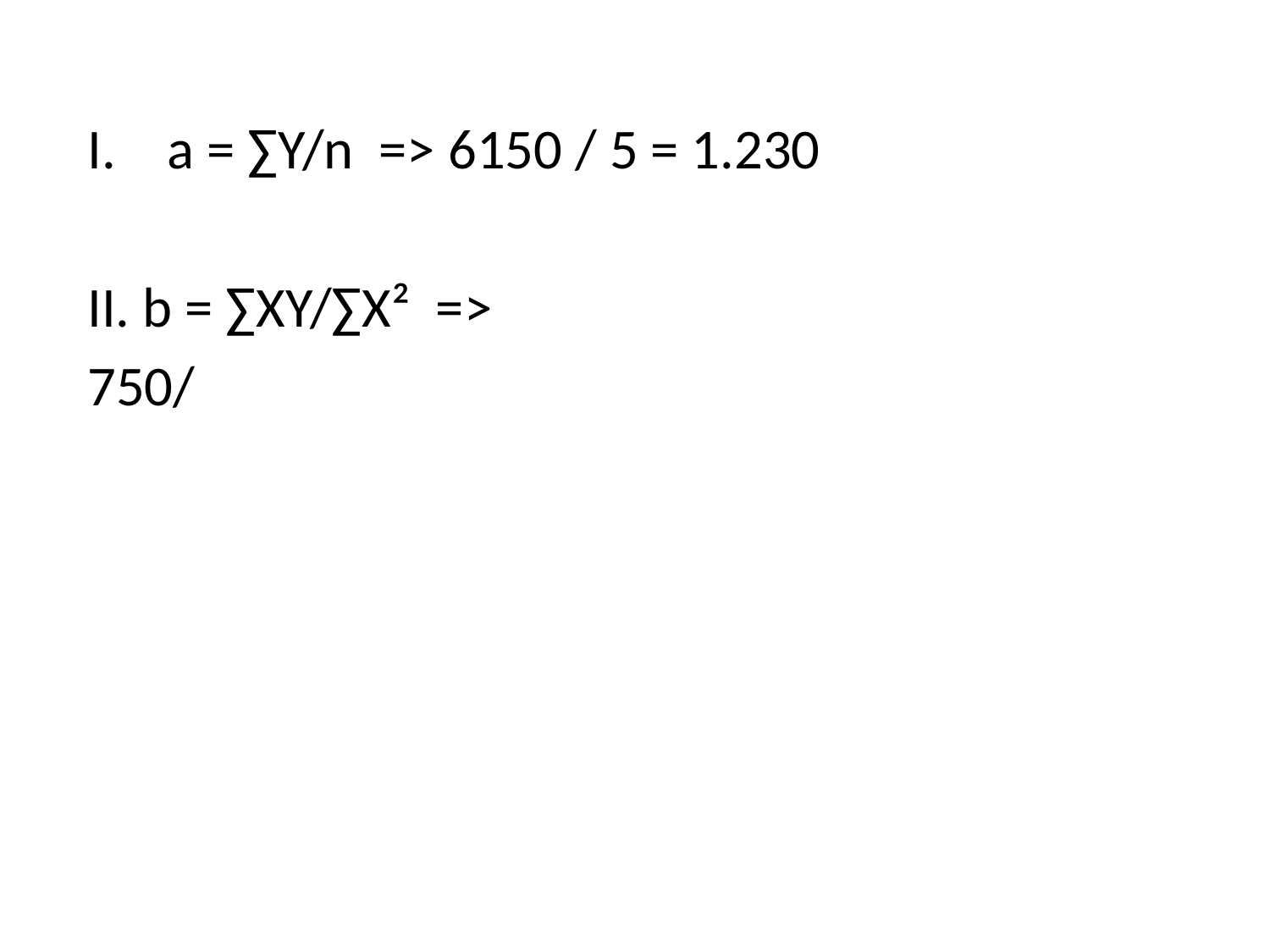

#
a = ∑Y/n  => 6150 / 5 = 1.230

II. b = ∑XY/∑X²  =>
750/